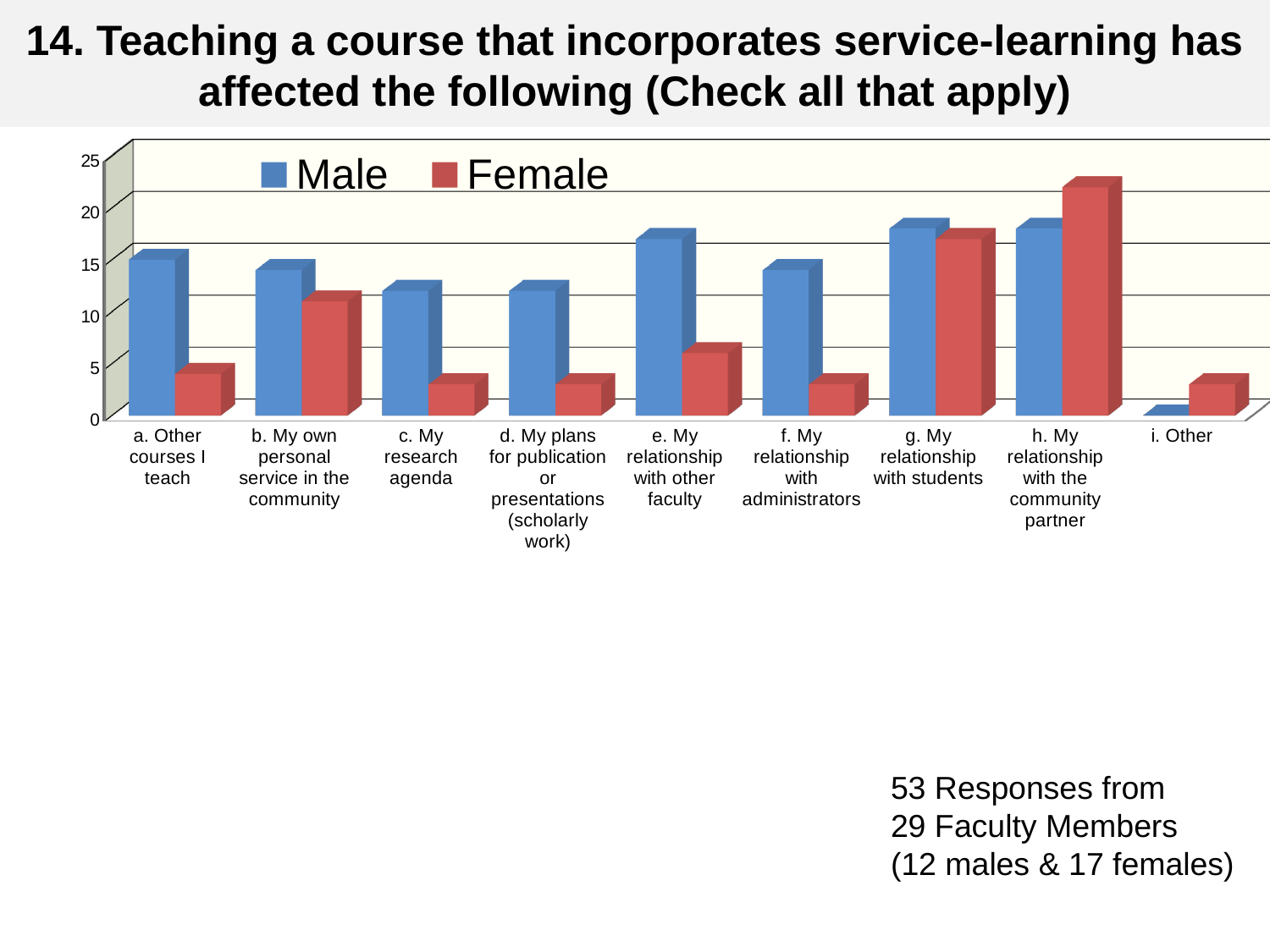

# 14. Teaching a course that incorporates service-learning has affected the following (Check all that apply)

[unsupported chart]

53 Responses from
29 Faculty Members
(12 males & 17 females)